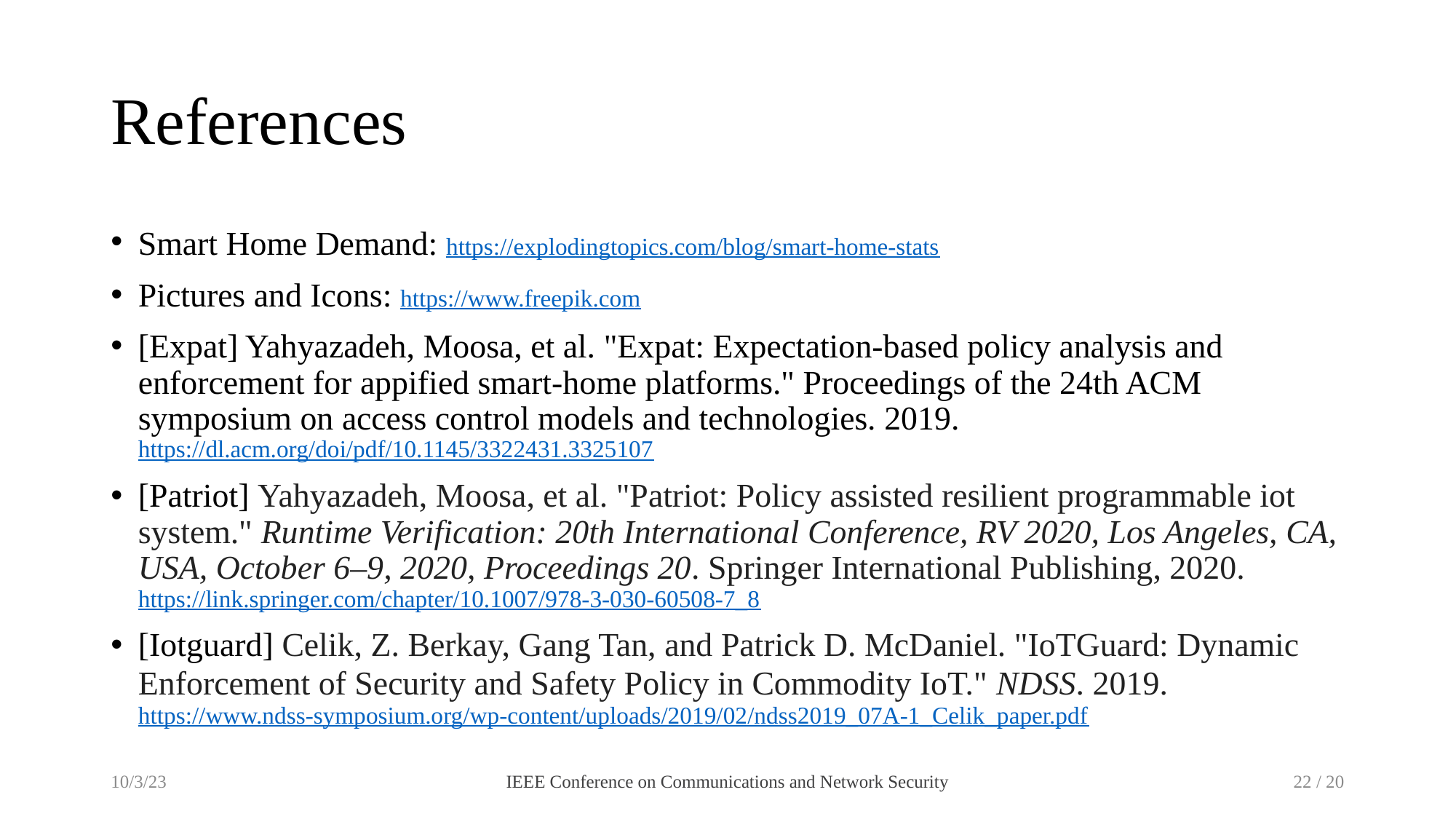

# References
Smart Home Demand: https://explodingtopics.com/blog/smart-home-stats
Pictures and Icons: https://www.freepik.com
[Expat] Yahyazadeh, Moosa, et al. "Expat: Expectation-based policy analysis and enforcement for appified smart-home platforms." Proceedings of the 24th ACM symposium on access control models and technologies. 2019. https://dl.acm.org/doi/pdf/10.1145/3322431.3325107
[Patriot] Yahyazadeh, Moosa, et al. "Patriot: Policy assisted resilient programmable iot system." Runtime Verification: 20th International Conference, RV 2020, Los Angeles, CA, USA, October 6–9, 2020, Proceedings 20. Springer International Publishing, 2020. https://link.springer.com/chapter/10.1007/978-3-030-60508-7_8
[Iotguard] Celik, Z. Berkay, Gang Tan, and Patrick D. McDaniel. "IoTGuard: Dynamic Enforcement of Security and Safety Policy in Commodity IoT." NDSS. 2019. https://www.ndss-symposium.org/wp-content/uploads/2019/02/ndss2019_07A-1_Celik_paper.pdf
10/3/23
IEEE Conference on Communications and Network Security
22